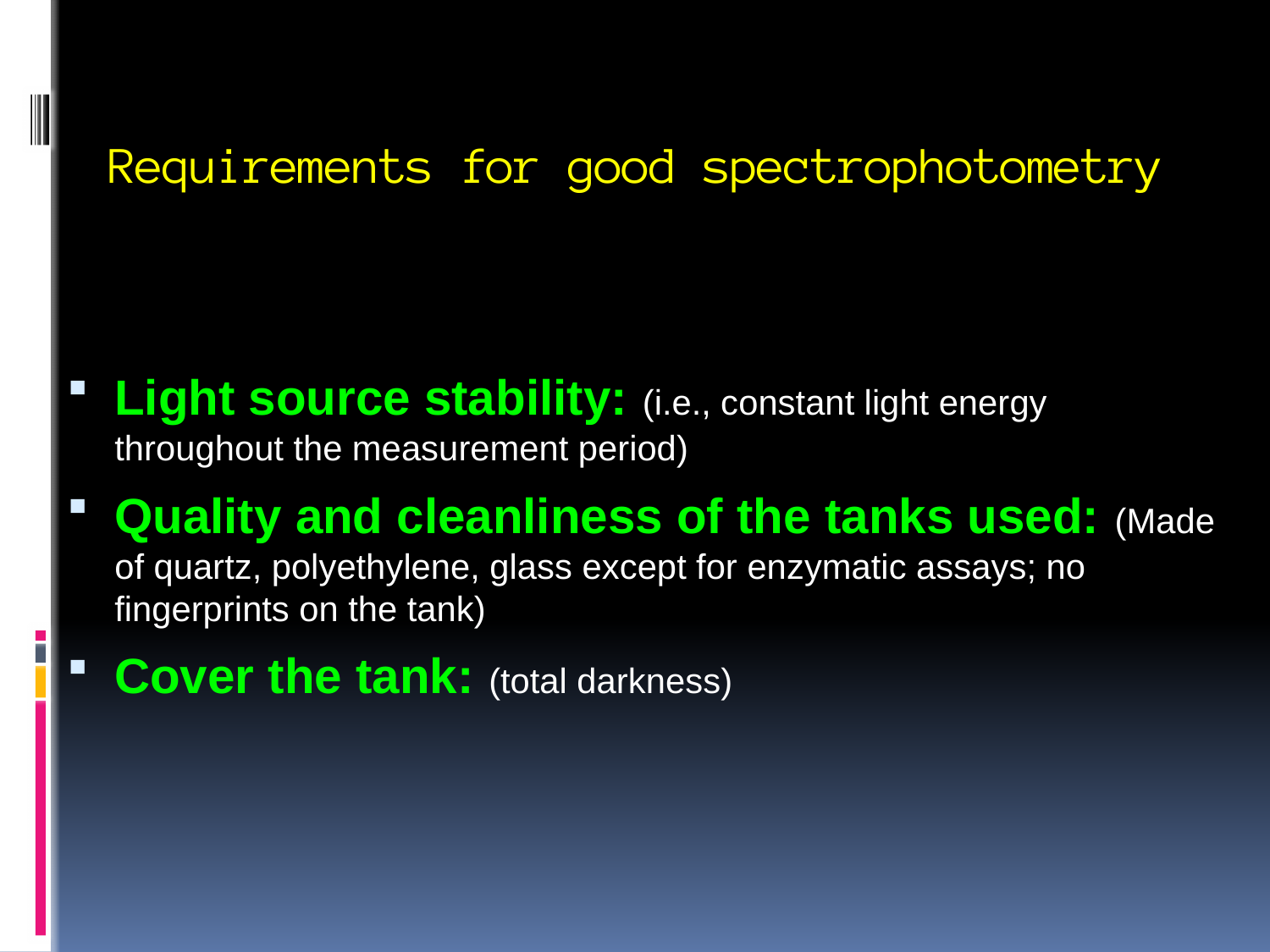

# Requirements for good spectrophotometry
Light source stability: (i.e., constant light energy throughout the measurement period)
Quality and cleanliness of the tanks used: (Made of quartz, polyethylene, glass except for enzymatic assays; no fingerprints on the tank)
Cover the tank: (total darkness)